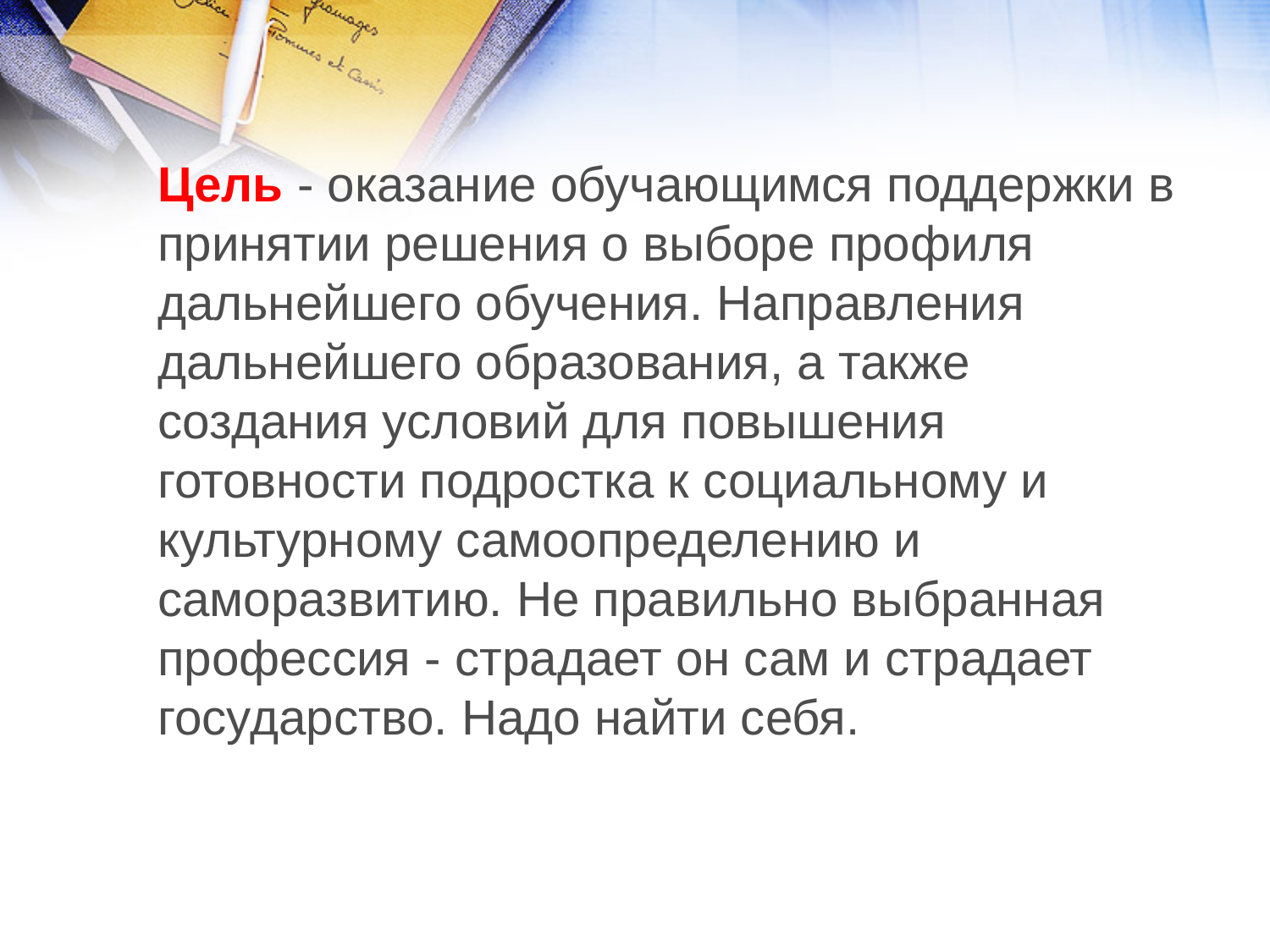

Цель - оказание обучающимся поддержки в принятии решения о выборе профиля дальнейшего обучения. Направления дальнейшего образования, а также создания условий для повышения готовности подростка к социальному и культурному самоопределению и саморазвитию. Не правильно выбранная профессия - страдает он сам и страдает государство. Надо найти себя.